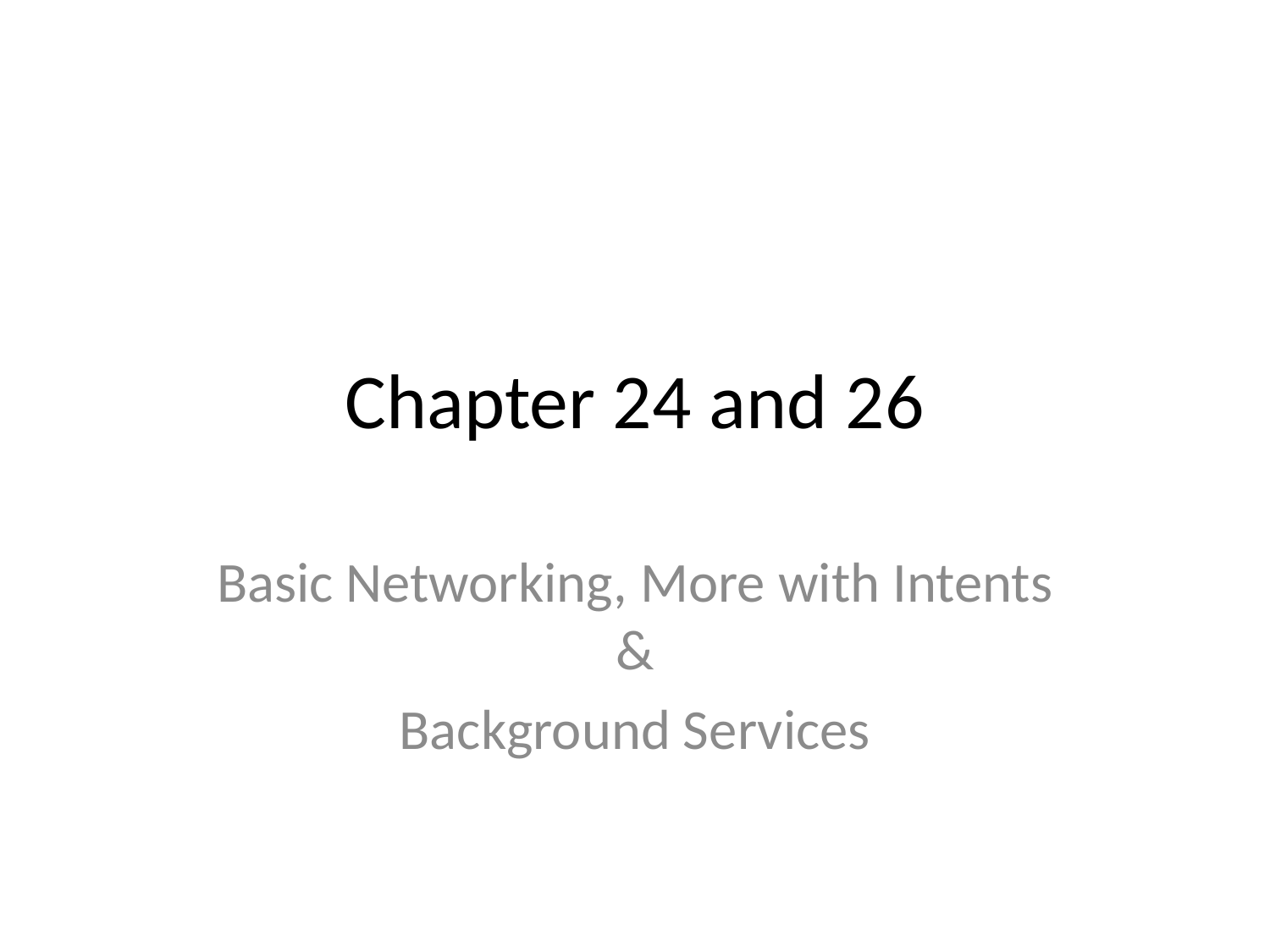

# Chapter 24 and 26
Basic Networking, More with Intents &
Background Services